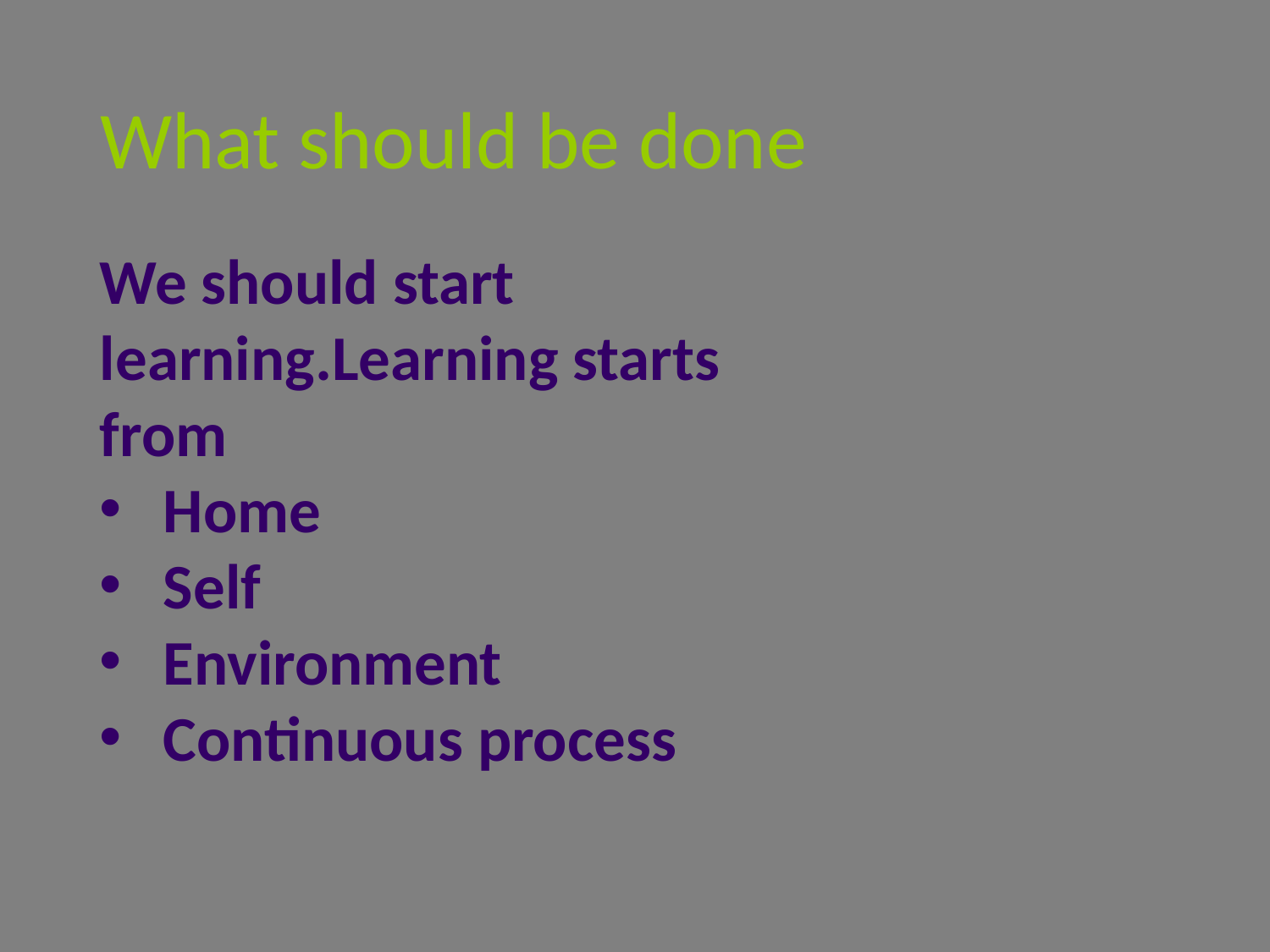

# What should be done
We should start learning.Learning starts from
Home
Self
Environment
Continuous process